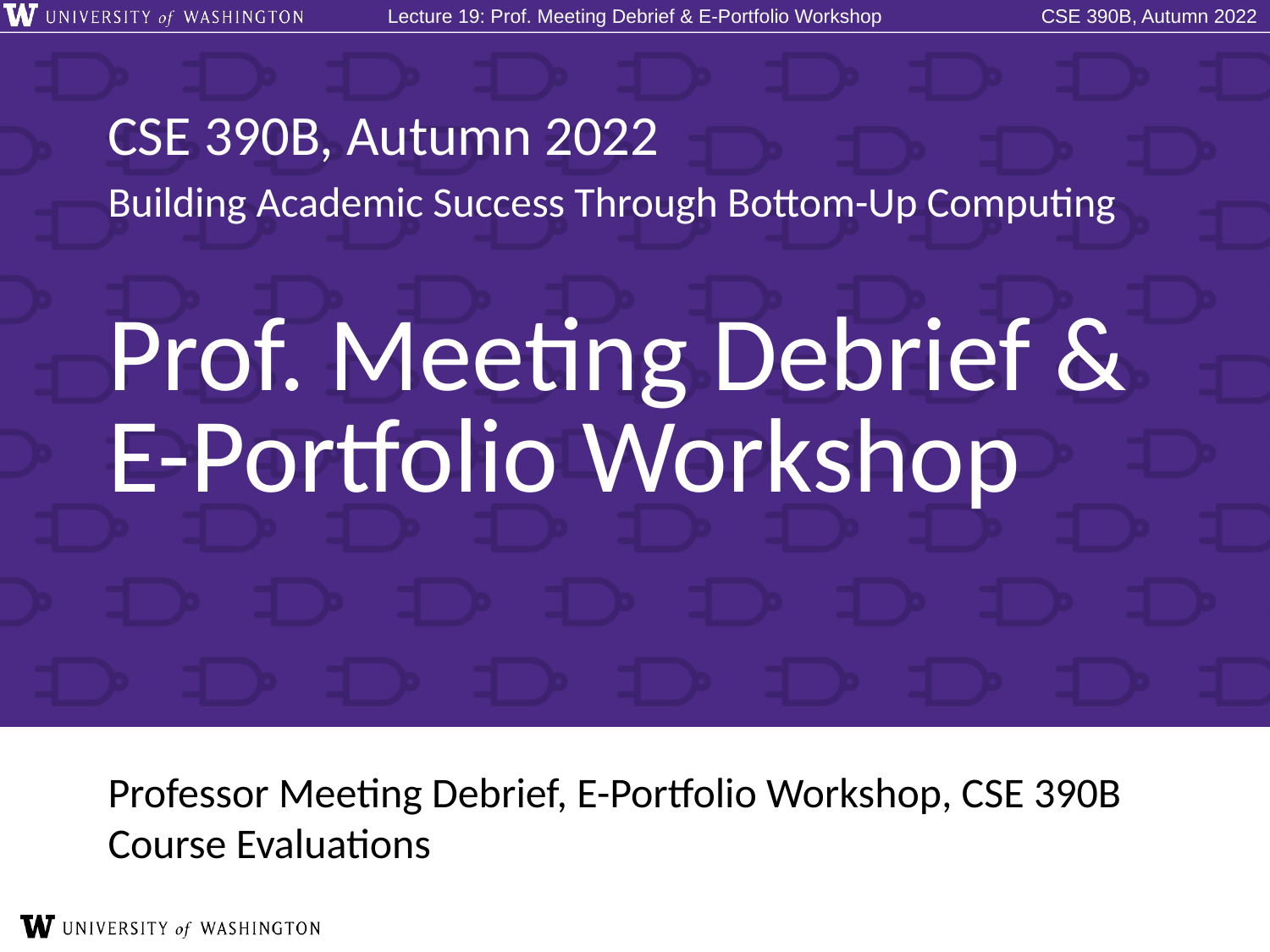

# Prof. Meeting Debrief & E-Portfolio Workshop
Professor Meeting Debrief, E-Portfolio Workshop, CSE 390B Course Evaluations